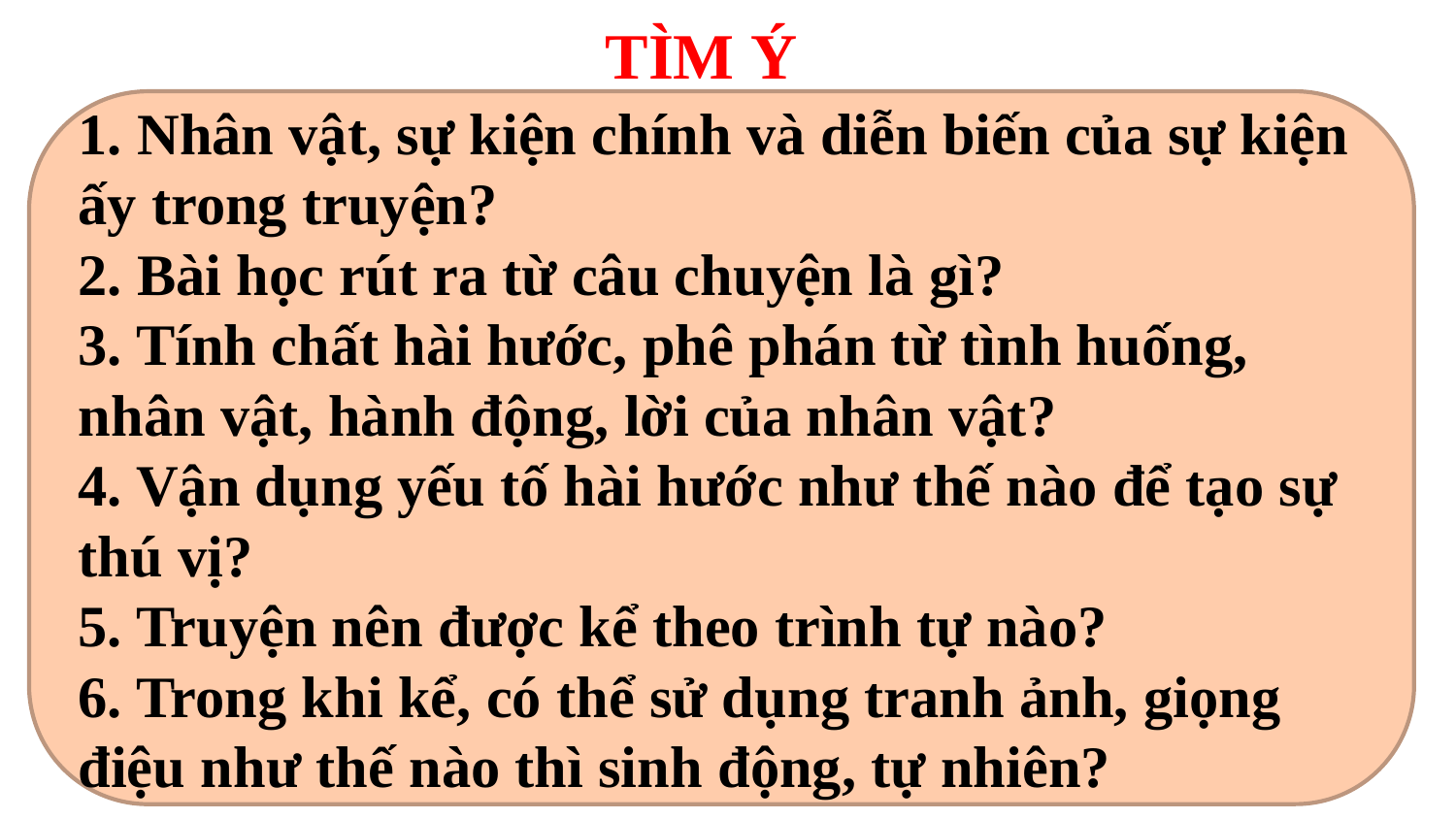

# TÌM Ý
1. Nhân vật, sự kiện chính và diễn biến của sự kiện ấy trong truyện?
2. Bài học rút ra từ câu chuyện là gì?
3. Tính chất hài hước, phê phán từ tình huống, nhân vật, hành động, lời của nhân vật?
4. Vận dụng yếu tố hài hước như thế nào để tạo sự thú vị?
5. Truyện nên được kể theo trình tự nào?
6. Trong khi kể, có thể sử dụng tranh ảnh, giọng điệu như thế nào thì sinh động, tự nhiên?